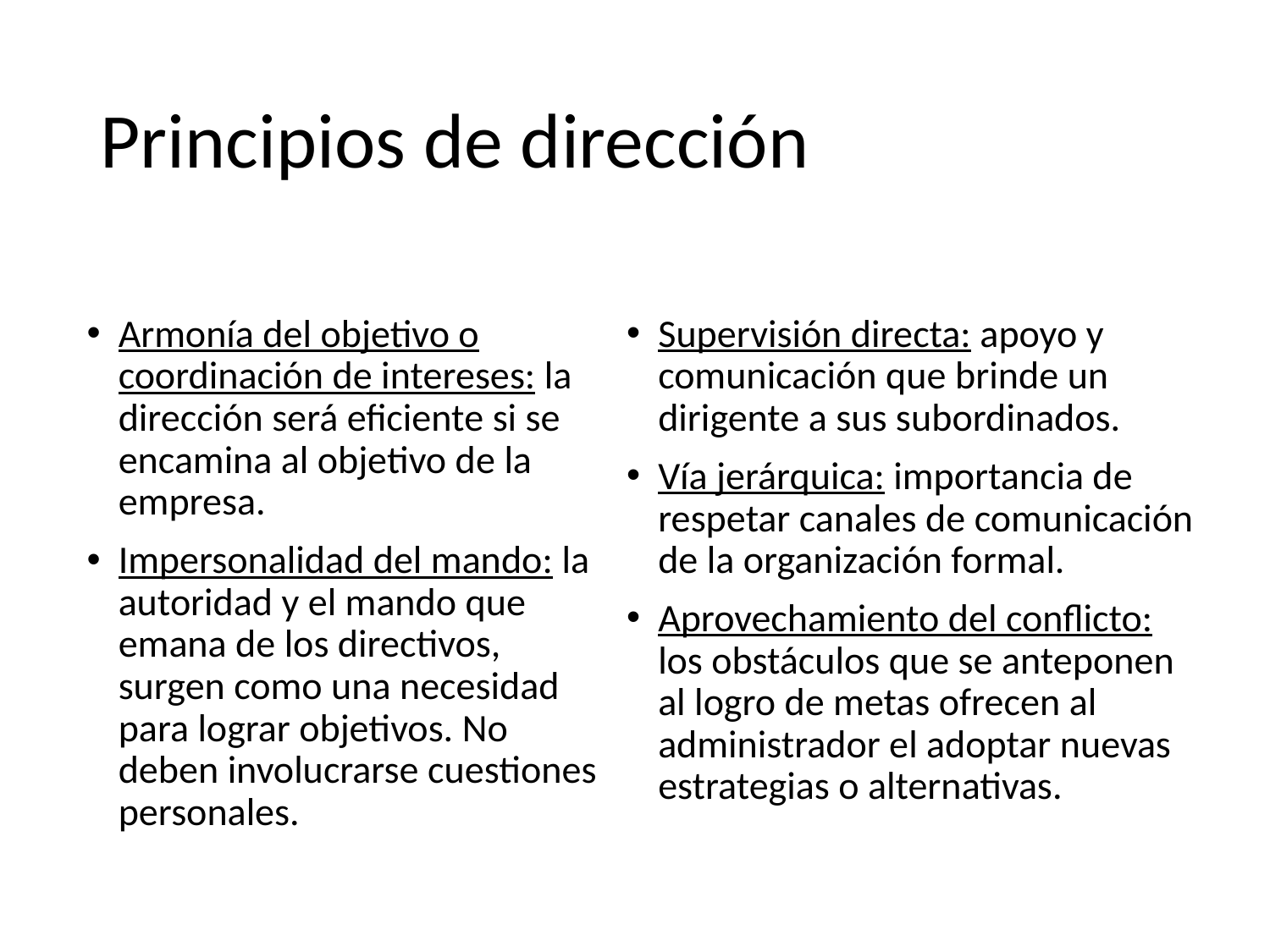

# Principios de dirección
Armonía del objetivo o coordinación de intereses: la dirección será eficiente si se encamina al objetivo de la empresa.
Impersonalidad del mando: la autoridad y el mando que emana de los directivos, surgen como una necesidad para lograr objetivos. No deben involucrarse cuestiones personales.
Supervisión directa: apoyo y comunicación que brinde un dirigente a sus subordinados.
Vía jerárquica: importancia de respetar canales de comunicación de la organización formal.
Aprovechamiento del conflicto: los obstáculos que se anteponen al logro de metas ofrecen al administrador el adoptar nuevas estrategias o alternativas.